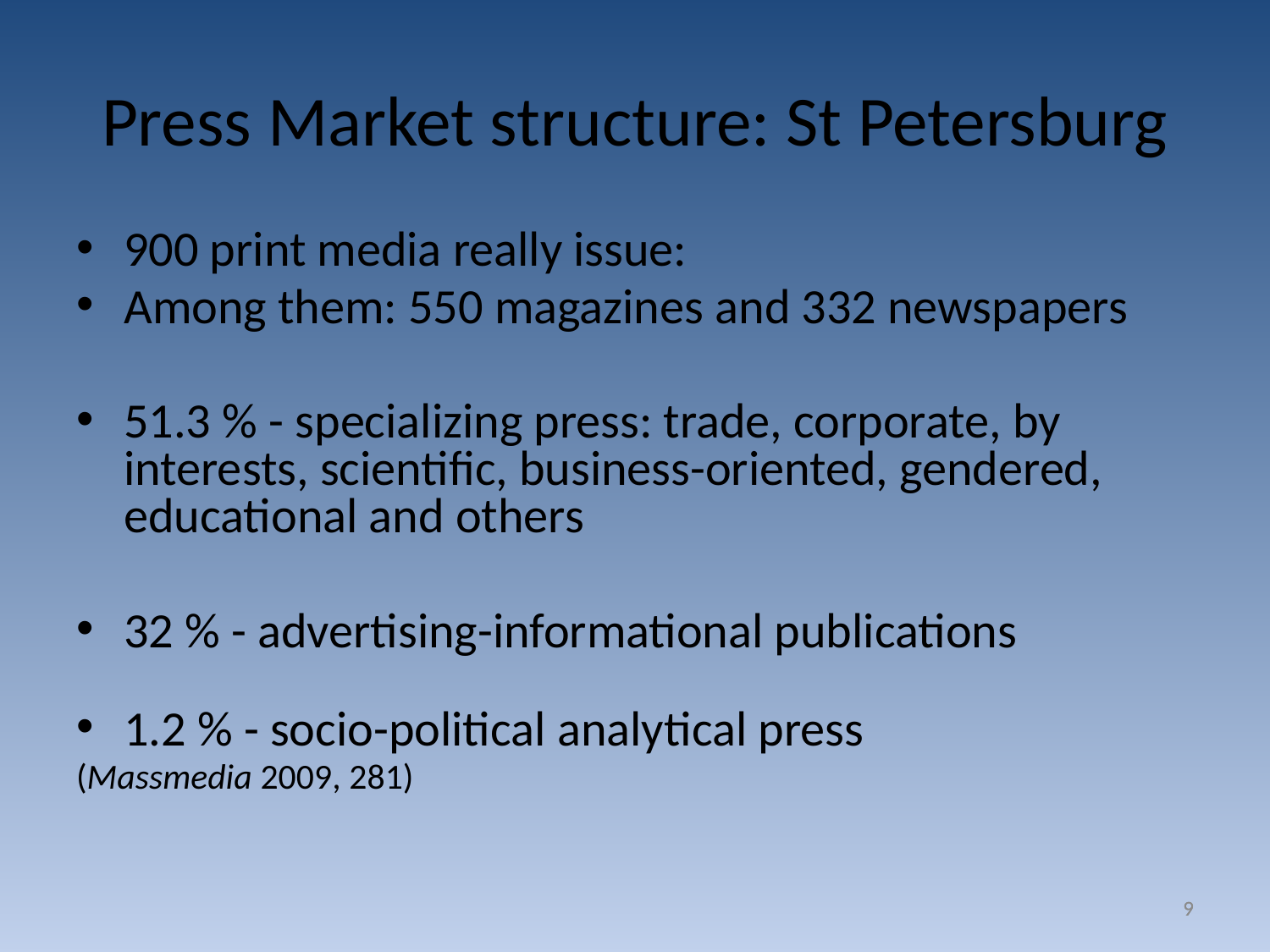

# Press Market structure: St Petersburg
900 print media really issue:
Among them: 550 magazines and 332 newspapers

51.3 % - specializing press: trade, corporate, by interests, scientific, business-oriented, gendered, educational and others

32 % - advertising-informational publications

1.2 % - socio-political analytical press
(Massmedia 2009, 281)

9
9